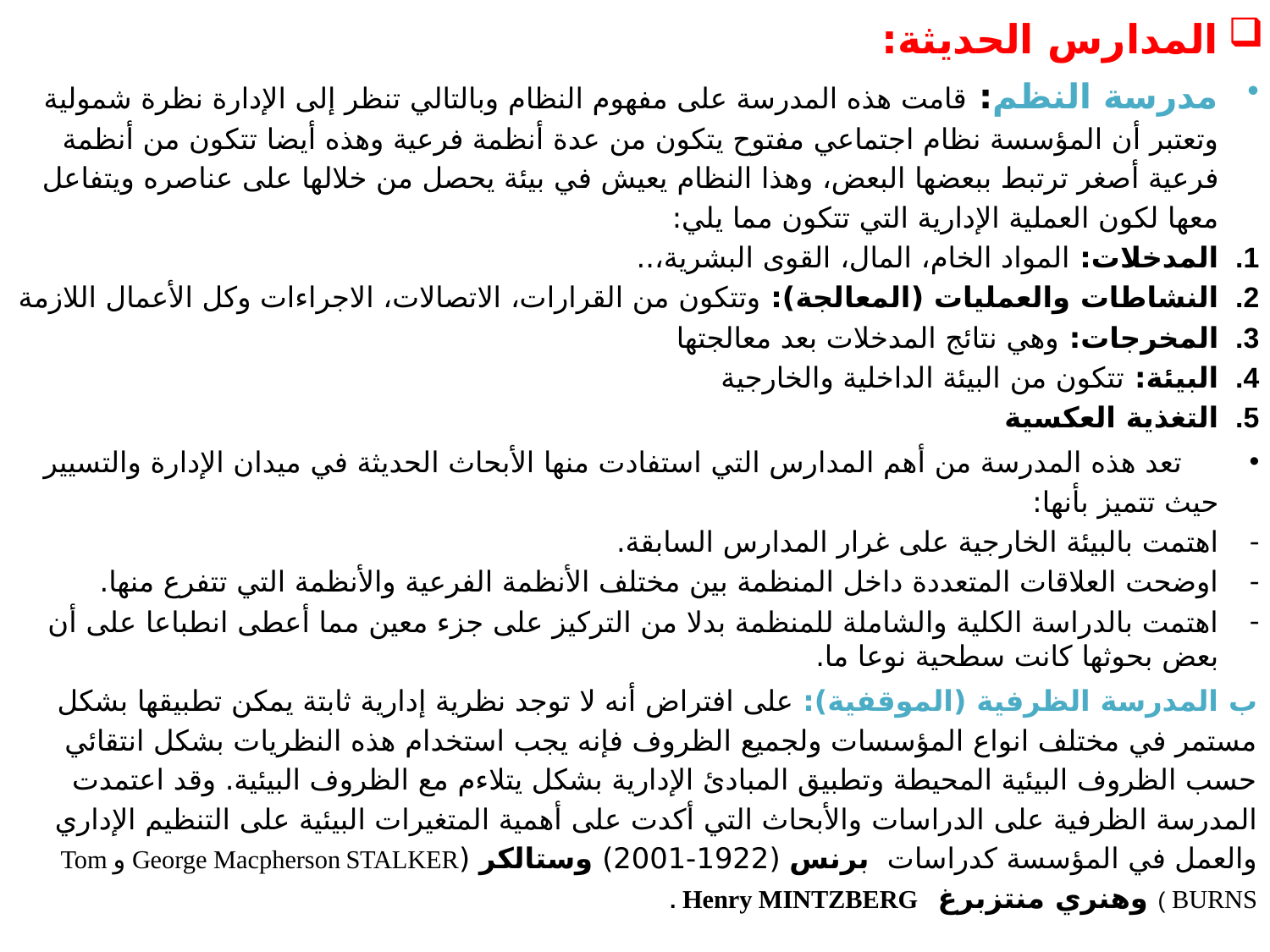

المدارس الحديثة:
مدرسة النظم: قامت هذه المدرسة على مفهوم النظام وبالتالي تنظر إلى الإدارة نظرة شمولية وتعتبر أن المؤسسة نظام اجتماعي مفتوح يتكون من عدة أنظمة فرعية وهذه أيضا تتكون من أنظمة فرعية أصغر ترتبط ببعضها البعض، وهذا النظام يعيش في بيئة يحصل من خلالها على عناصره ويتفاعل معها لكون العملية الإدارية التي تتكون مما يلي:
المدخلات: المواد الخام، المال، القوى البشرية،..
النشاطات والعمليات (المعالجة): وتتكون من القرارات، الاتصالات، الاجراءات وكل الأعمال اللازمة
المخرجات: وهي نتائج المدخلات بعد معالجتها
البيئة: تتكون من البيئة الداخلية والخارجية
التغذية العكسية
    تعد هذه المدرسة من أهم المدارس التي استفادت منها الأبحاث الحديثة في ميدان الإدارة والتسيير حيث تتميز بأنها:
اهتمت بالبيئة الخارجية على غرار المدارس السابقة.
اوضحت العلاقات المتعددة داخل المنظمة بين مختلف الأنظمة الفرعية والأنظمة التي تتفرع منها.
اهتمت بالدراسة الكلية والشاملة للمنظمة بدلا من التركيز على جزء معين مما أعطى انطباعا على أن بعض بحوثها كانت سطحية نوعا ما.
ب المدرسة الظرفية (الموقفية): على افتراض أنه لا توجد نظرية إدارية ثابتة يمكن تطبيقها بشكل مستمر في مختلف انواع المؤسسات ولجميع الظروف فإنه يجب استخدام هذه النظريات بشكل انتقائي حسب الظروف البيئية المحيطة وتطبيق المبادئ الإدارية بشكل يتلاءم مع الظروف البيئية. وقد اعتمدت المدرسة الظرفية على الدراسات والأبحاث التي أكدت على أهمية المتغيرات البيئية على التنظيم الإداري والعمل في المؤسسة كدراسات  برنس (1922-2001) وستالكر (George Macpherson STALKER و Tom BURNS ) وهنري منتزبرغ  Henry MINTZBERG .

#